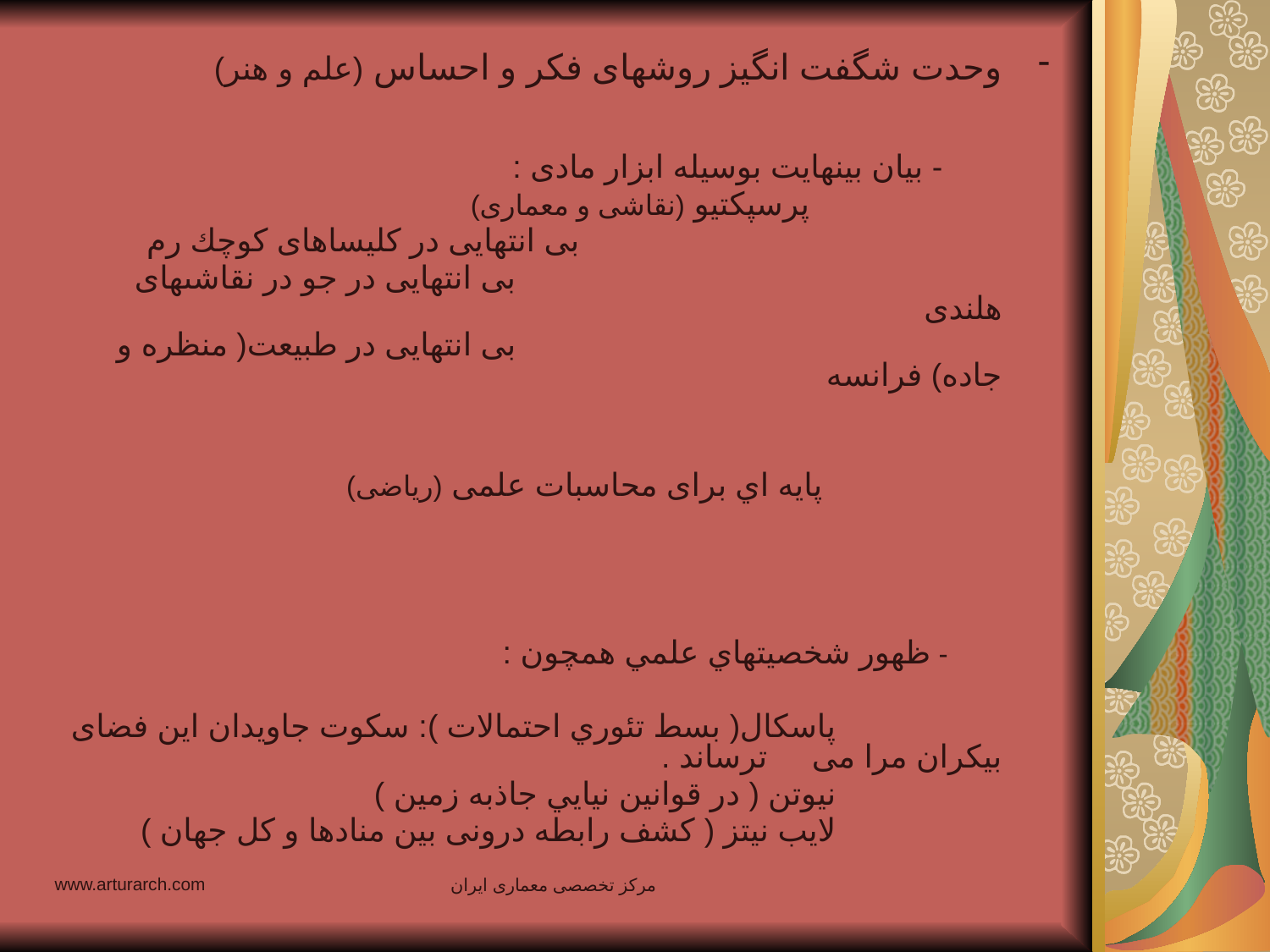

وحدت شگفت انگيز روشهاى فكر و احساس (علم و هنر)

            - بيان بينهايت بوسيله ابزار مادى :
                           پرسپكتيو (نقاشى و معمارى)
                                                            بى انتهايى در كليساهاى كوچك رم
                                                            بى انتهايى در جو در نقاشىهاى هلندى
                                                            بى انتهايى در طبيعت( منظره و جاده) فرانسه

                             پايه اي براى محاسبات علمى (رياضى)

             - ظهور شخصيتهاي علمي همچون :

                        پاسكال( بسط تئوري احتمالات ): سكوت جاويدان اين فضاى بيكران مرا مى     ترساند .
                        نيوتن ( در قوانين نيايي جاذبه زمين )
                        لايب نيتز ( كشف رابطه درونى بين منادها و كل جهان )

www.arturarch.com
مرکز تخصصی معماری ایران